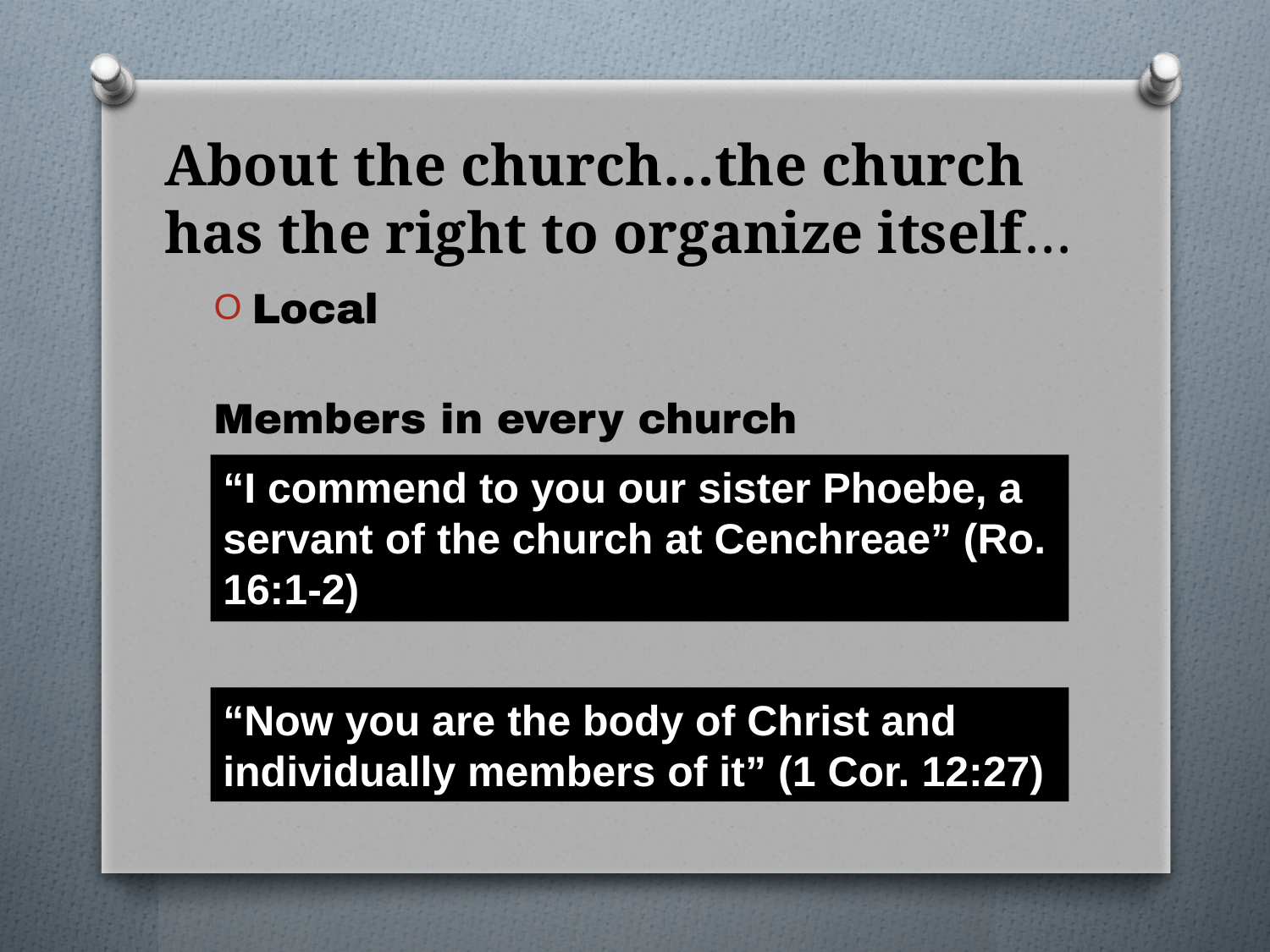

# About the church…the church has the right to organize itself…
Local
Members in every church

“I commend to you our sister Phoebe, a servant of the church at Cenchreae” (Ro. 16:1-2)

“Now you are the body of Christ and individually members of it” (1 Cor. 12:27)